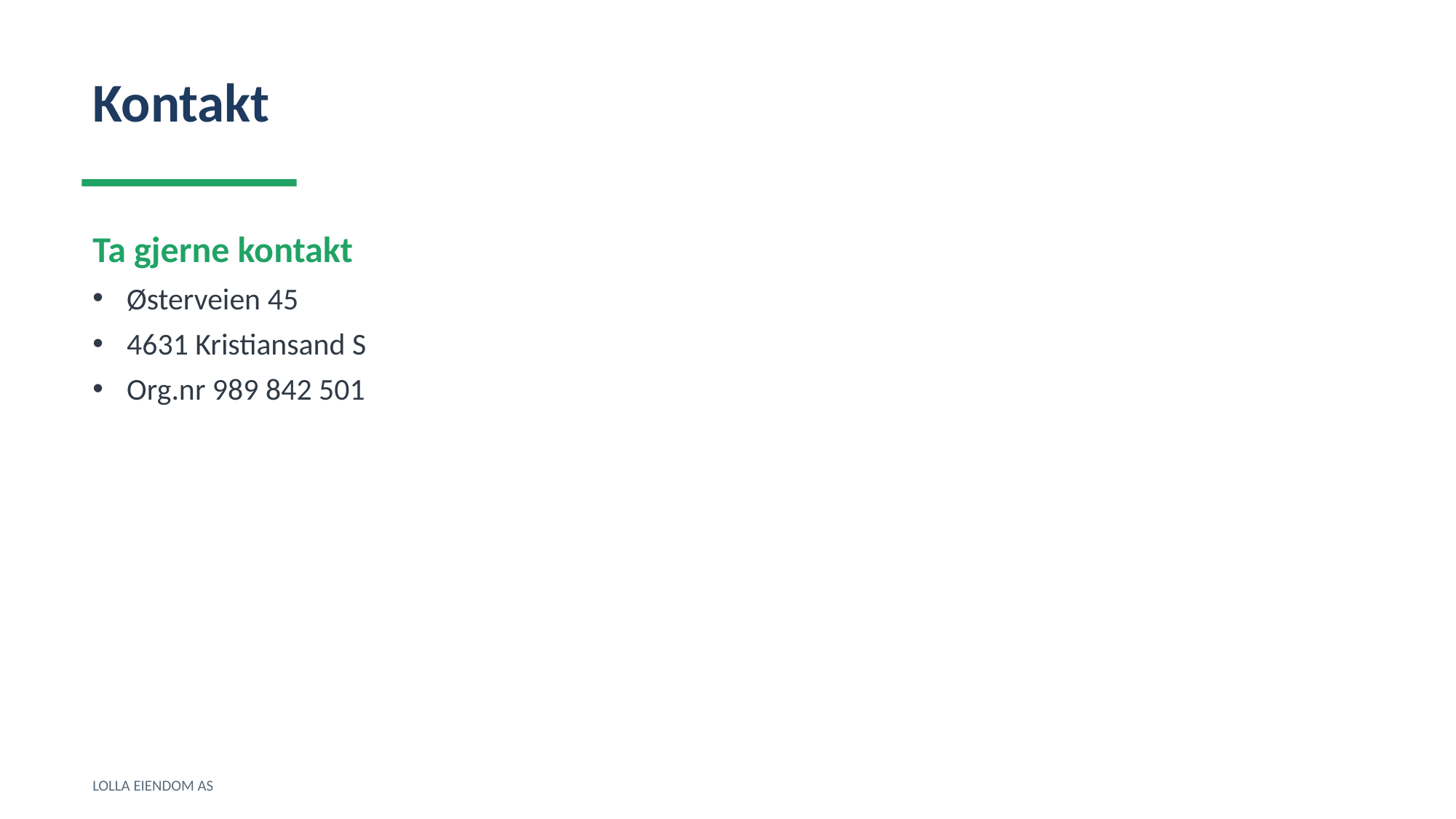

Kontakt

Ta gjerne kontakt
Østerveien 45
4631 Kristiansand S
Org.nr 989 842 501
LOLLA EIENDOM AS